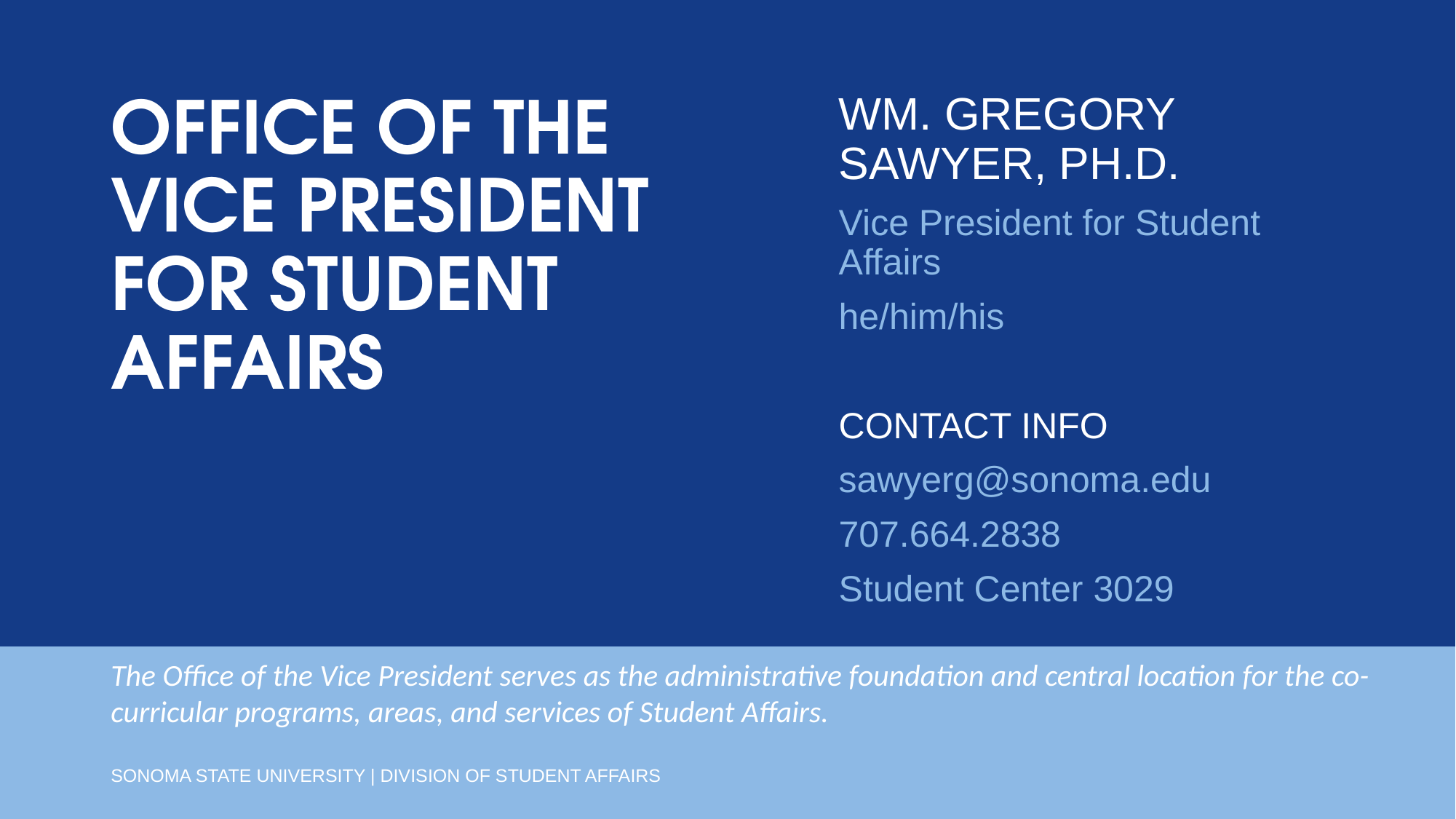

WM. GREGORY SAWYER, PH.D.
Vice President for Student Affairs
he/him/his

CONTACT INFO
sawyerg@sonoma.edu
707.664.2838
Student Center 3029

# OFFICE OF THE VICE PRESIDENT FOR STUDENT AFFAIRS
The Office of the Vice President serves as the administrative foundation and central location for the co-curricular programs, areas, and services of Student Affairs.